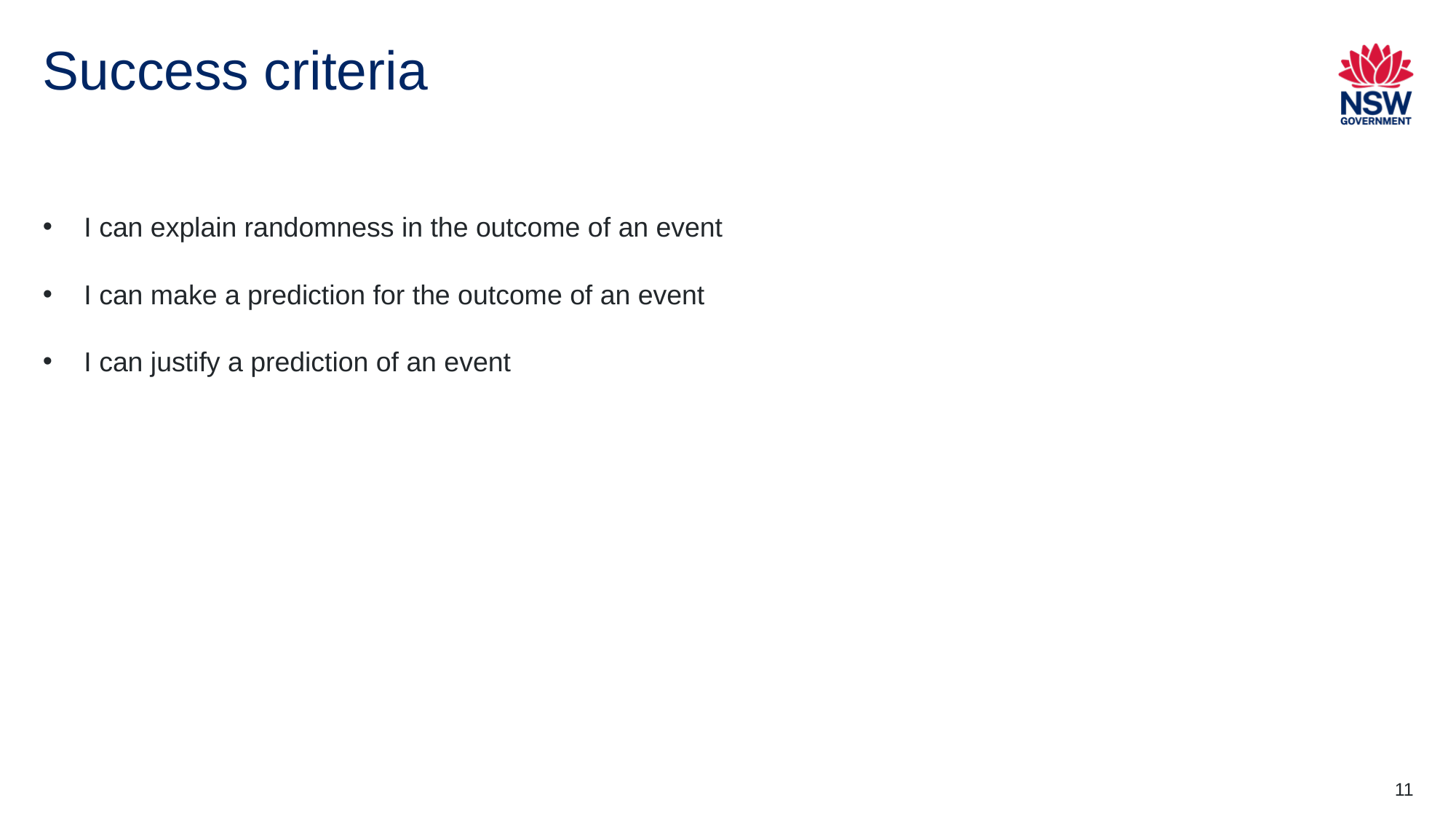

# Success criteria
I can explain randomness in the outcome of an event
I can make a prediction for the outcome of an event
I can justify a prediction of an event

11